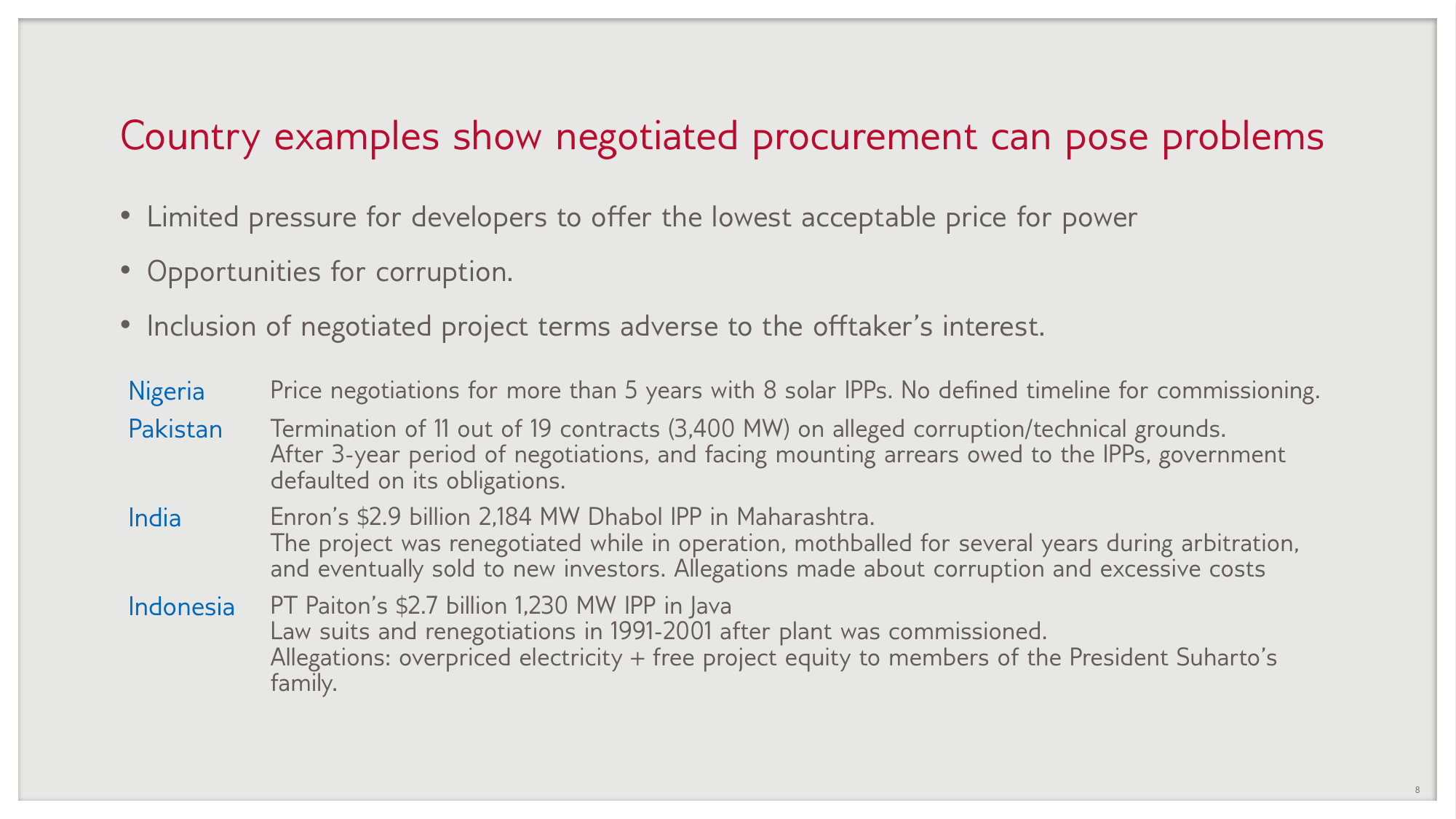

# Country examples show negotiated procurement can pose problems
Limited pressure for developers to offer the lowest acceptable price for power
Opportunities for corruption.
Inclusion of negotiated project terms adverse to the offtaker’s interest.
| Nigeria | Price negotiations for more than 5 years with 8 solar IPPs. No defined timeline for commissioning. |
| --- | --- |
| Pakistan | Termination of 11 out of 19 contracts (3,400 MW) on alleged corruption/technical grounds. After 3-year period of negotiations, and facing mounting arrears owed to the IPPs, government defaulted on its obligations. |
| India | Enron’s $2.9 billion 2,184 MW Dhabol IPP in Maharashtra. The project was renegotiated while in operation, mothballed for several years during arbitration, and eventually sold to new investors. Allegations made about corruption and excessive costs |
| Indonesia | PT Paiton’s $2.7 billion 1,230 MW IPP in Java Law suits and renegotiations in 1991-2001 after plant was commissioned. Allegations: overpriced electricity + free project equity to members of the President Suharto’s family. |
8